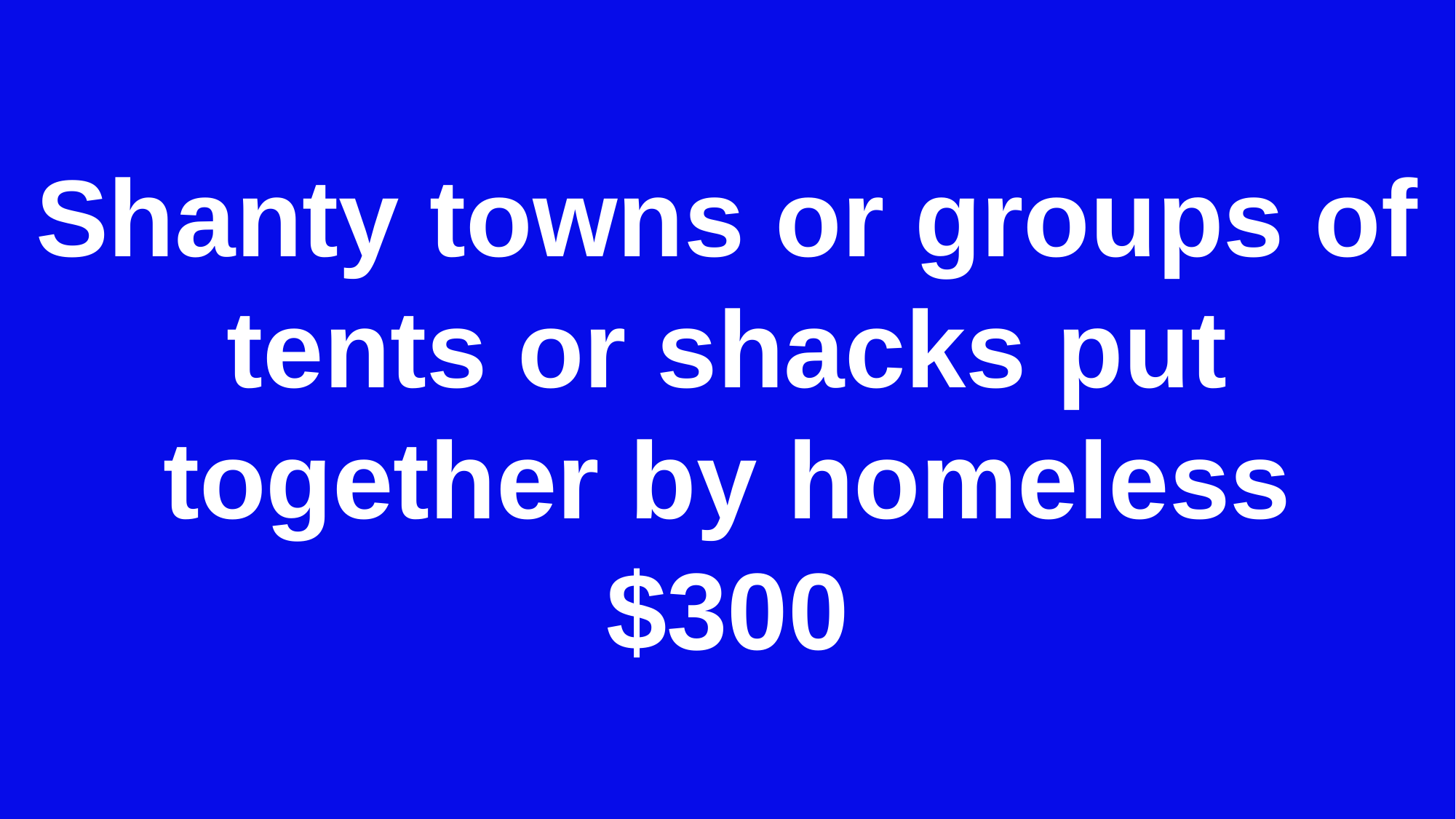

Shanty towns or groups of tents or shacks put together by homeless
$300